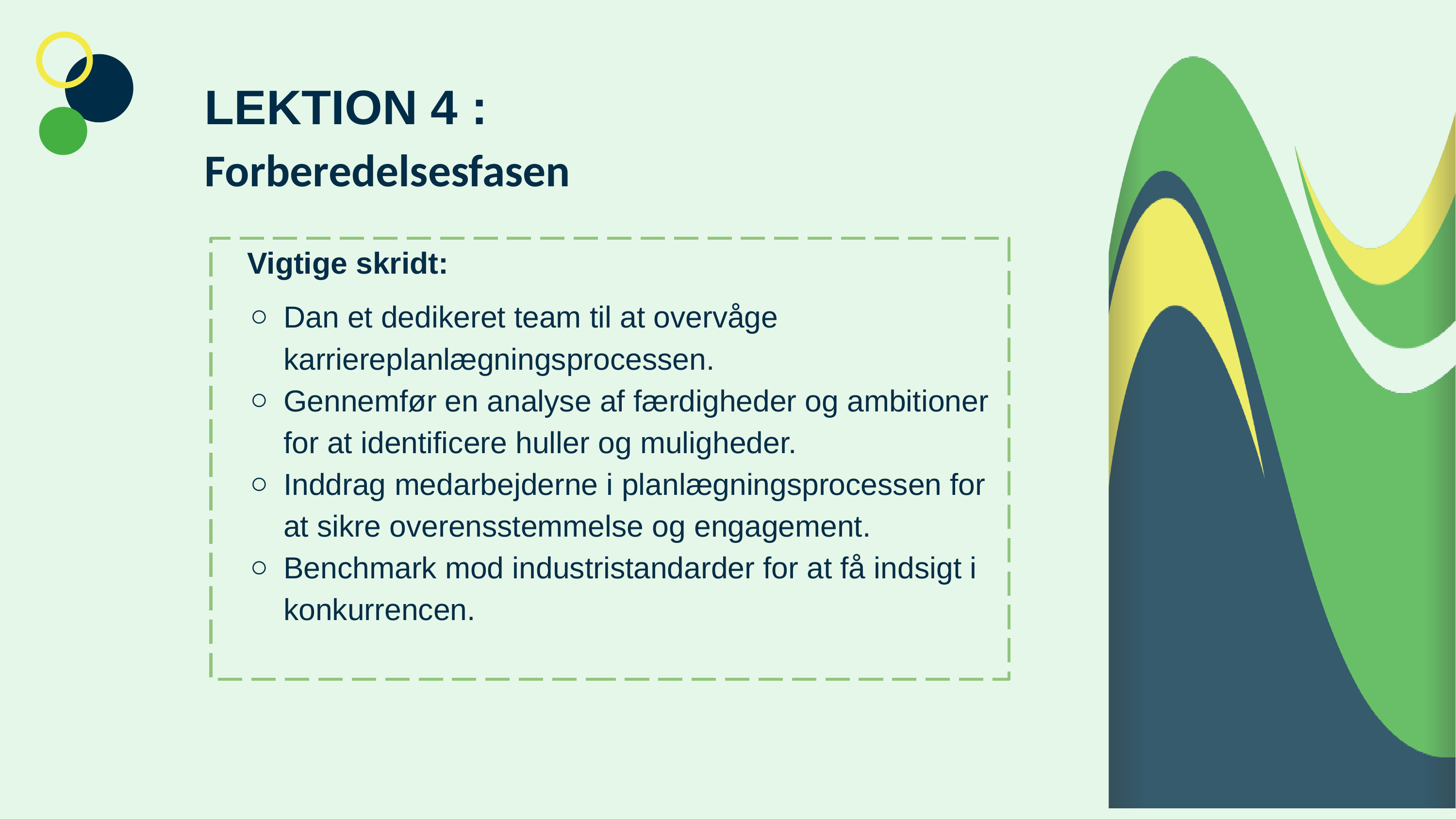

LEKTION 4 :
Forberedelsesfasen

Vigtige skridt:
Dan et dedikeret team til at overvåge karriereplanlægningsprocessen.
Gennemfør en analyse af færdigheder og ambitioner for at identificere huller og muligheder.
Inddrag medarbejderne i planlægningsprocessen for at sikre overensstemmelse og engagement.
Benchmark mod industristandarder for at få indsigt i konkurrencen.